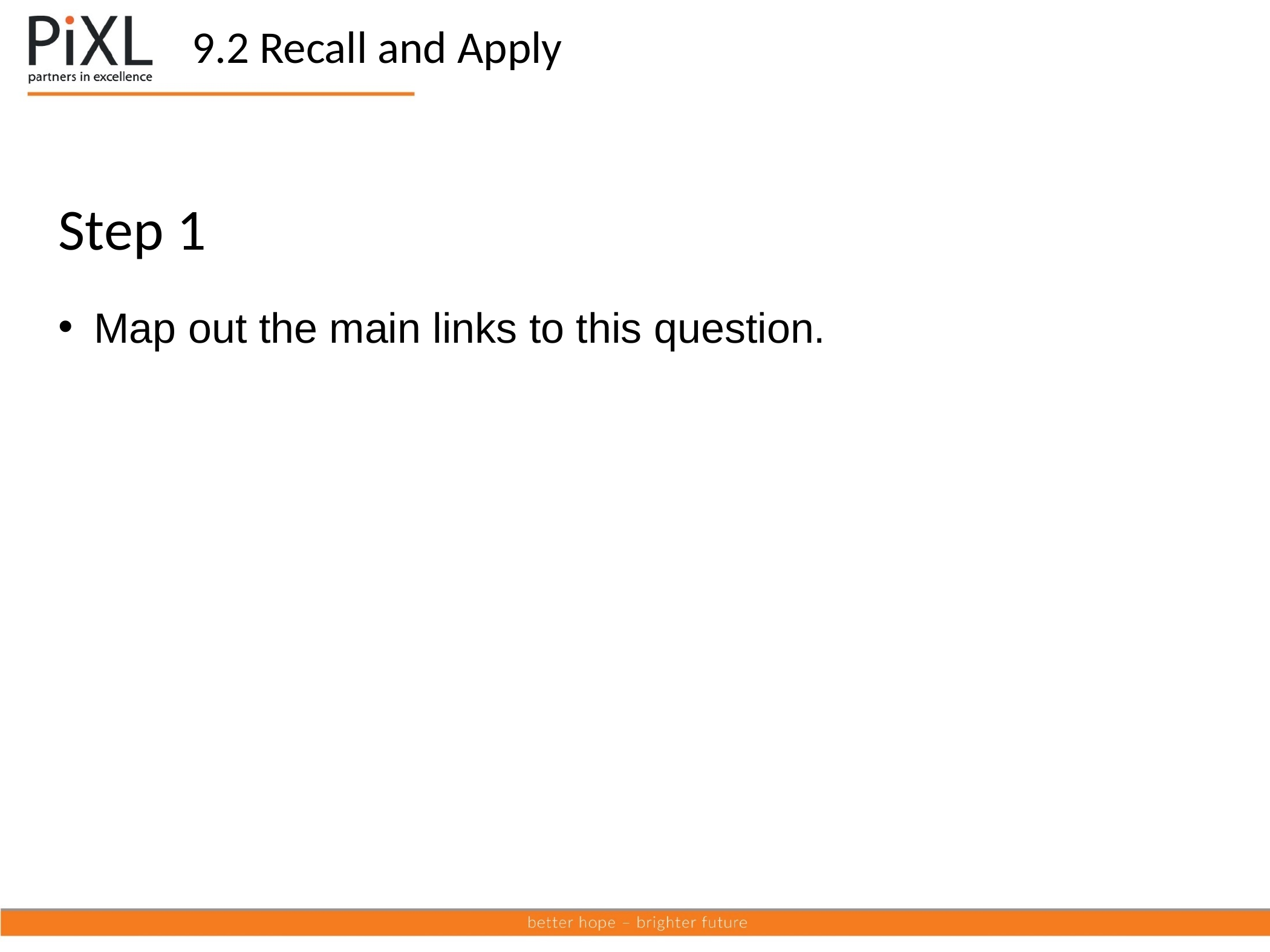

9.2 Recall and Apply
# Step 1
Map out the main links to this question.